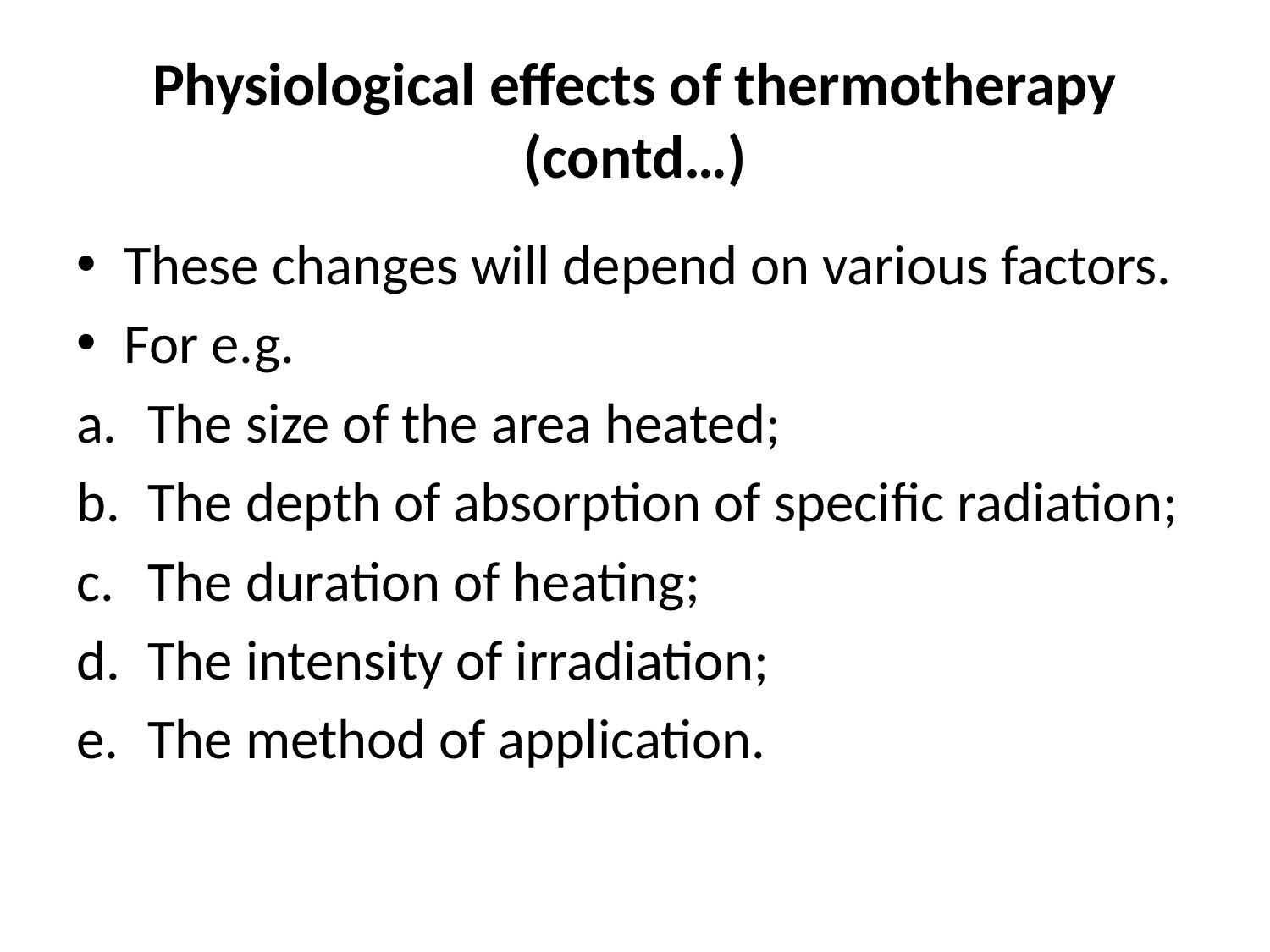

# Physiological effects of thermotherapy (contd…)
These changes will depend on various factors.
For e.g.
The size of the area heated;
The depth of absorption of specific radiation;
The duration of heating;
The intensity of irradiation;
The method of application.